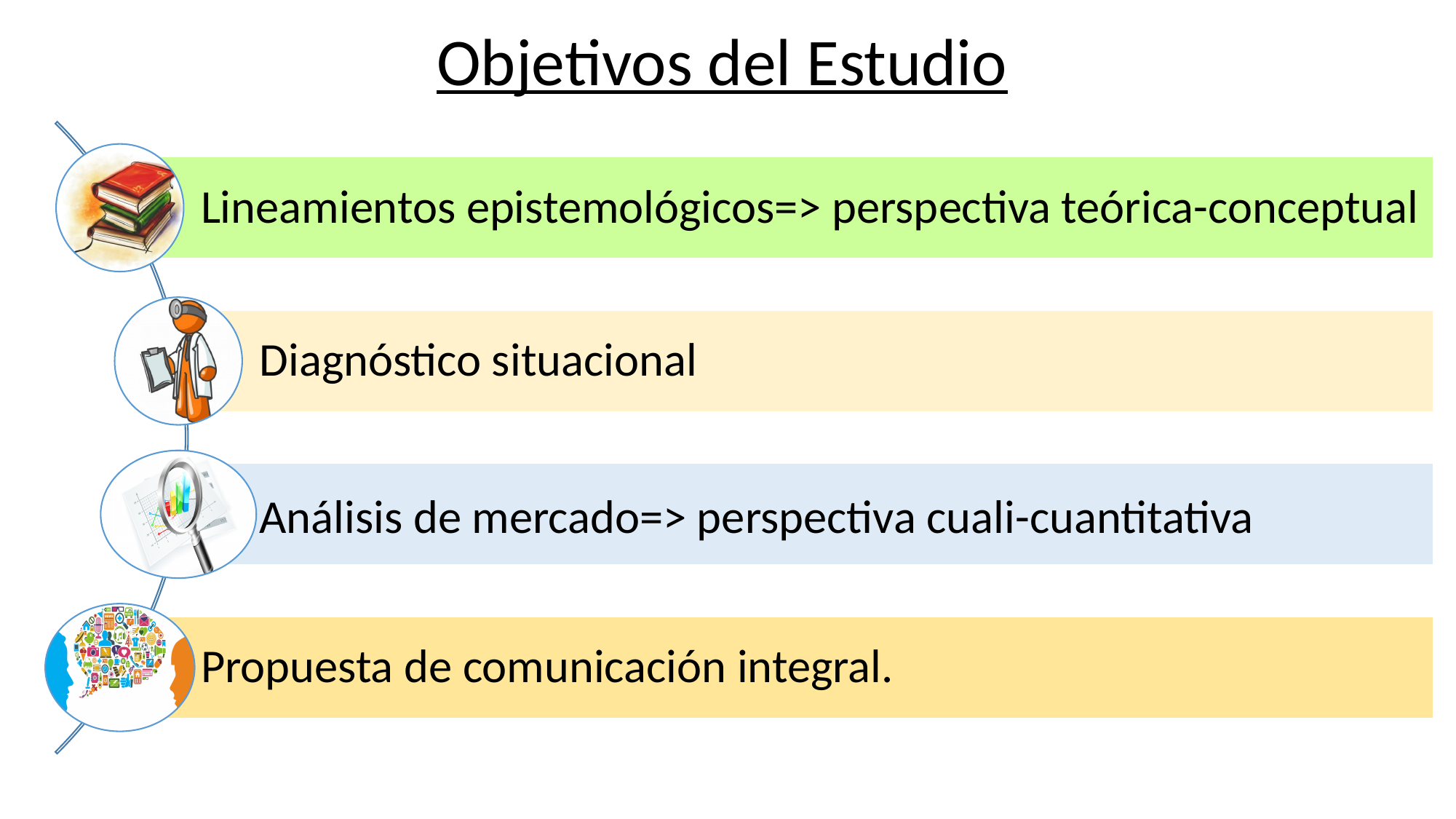

# Objetivos del Estudio
Lineamientos epistemológicos=> perspectiva teórica-conceptual
Diagnóstico situacional
Análisis de mercado=> perspectiva cuali-cuantitativa
Propuesta de comunicación integral.